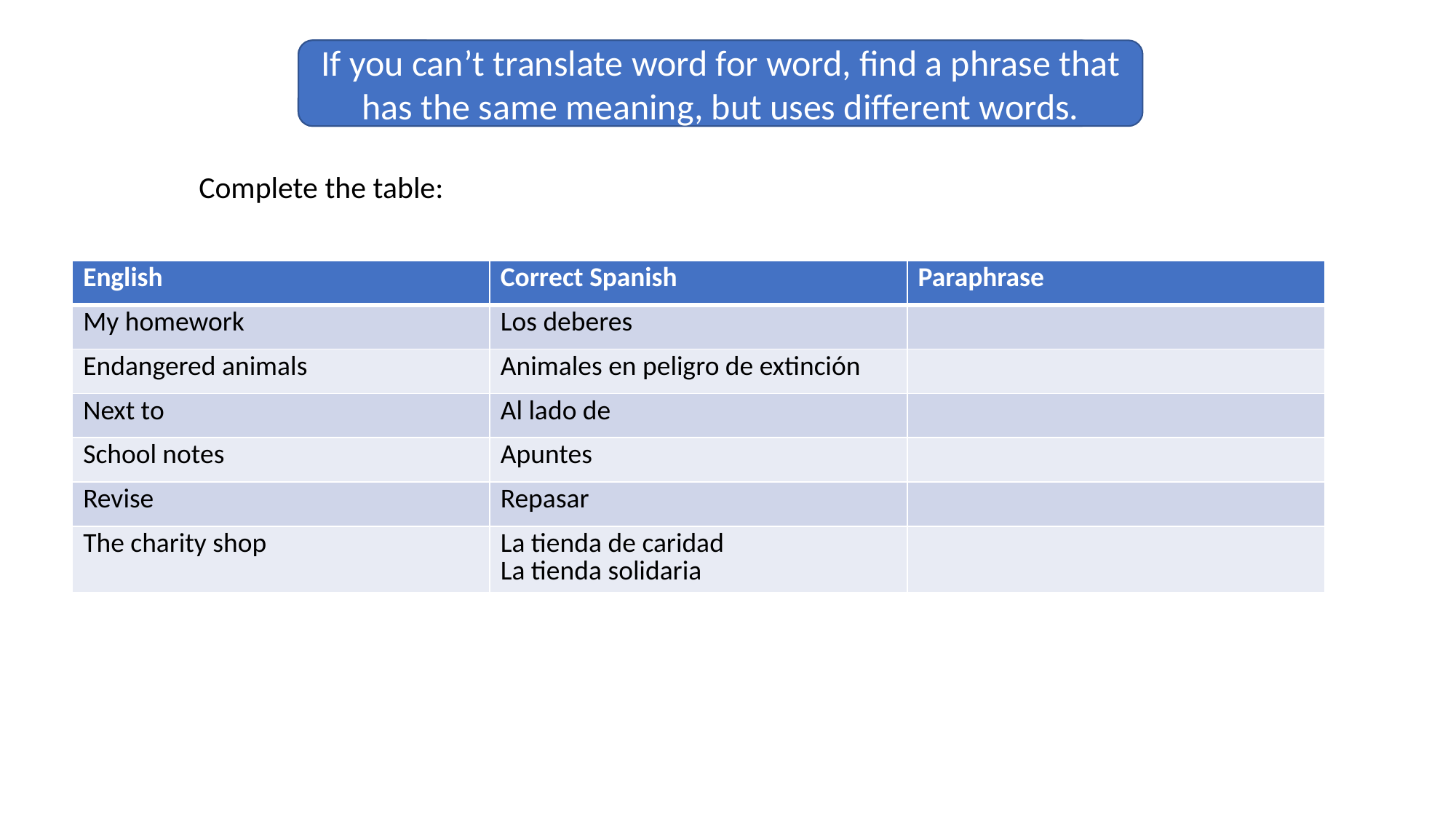

If you can’t translate word for word, find a phrase that has the same meaning, but uses different words.
If you don’t know a word, look at the words around it and try out words that would fit.

# Complete the table:
| English | Correct Spanish | Paraphrase |
| --- | --- | --- |
| My homework | Los deberes |  |
| Endangered animals | Animales en peligro de extinción |  |
| Next to | Al lado de |  |
| School notes | Apuntes |  |
| Revise | Repasar |  |
| The charity shop | La tienda de caridad La tienda solidaria |  |